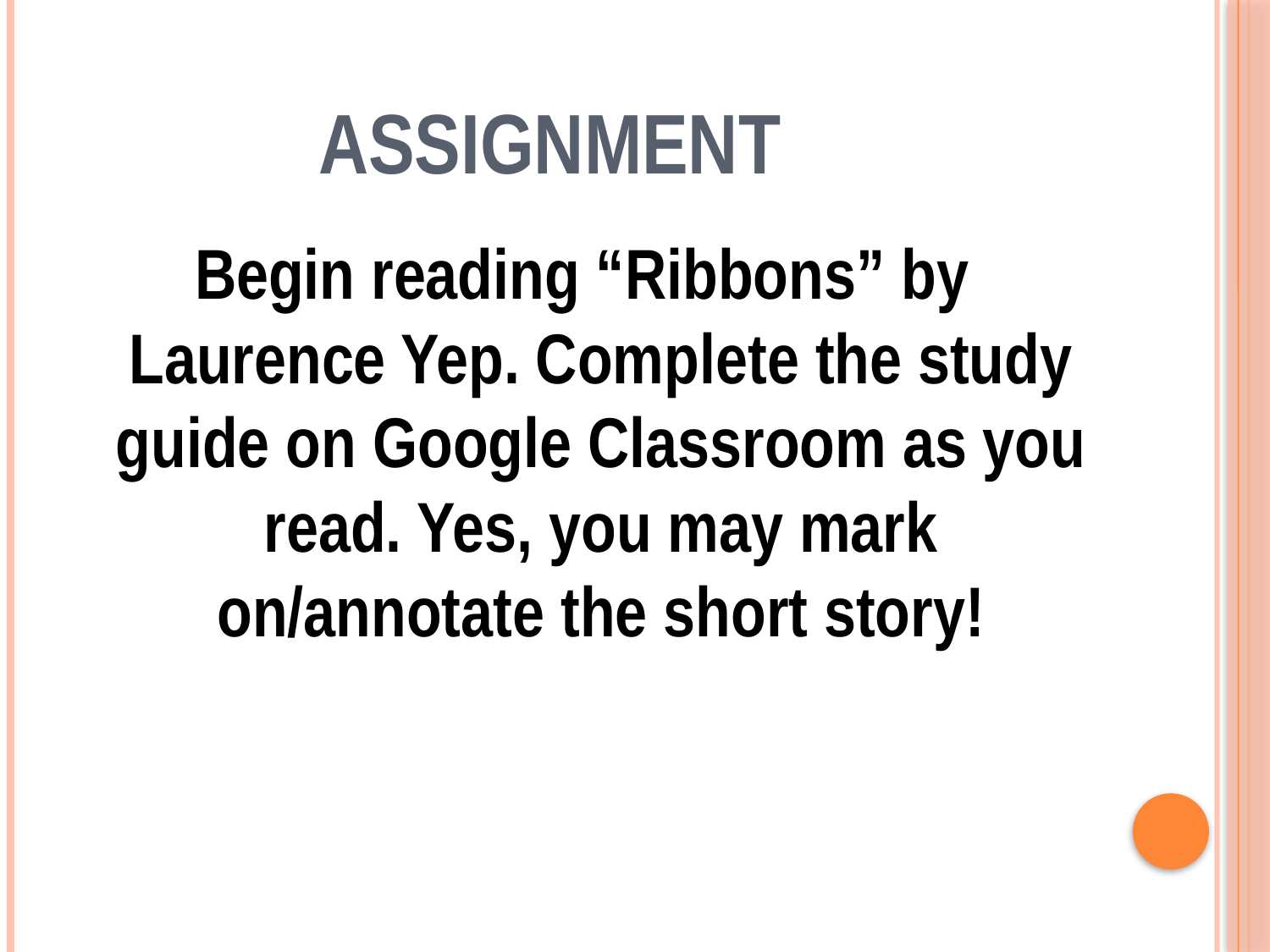

# Assignment
Begin reading “Ribbons” by Laurence Yep. Complete the study guide on Google Classroom as you read. Yes, you may mark on/annotate the short story!